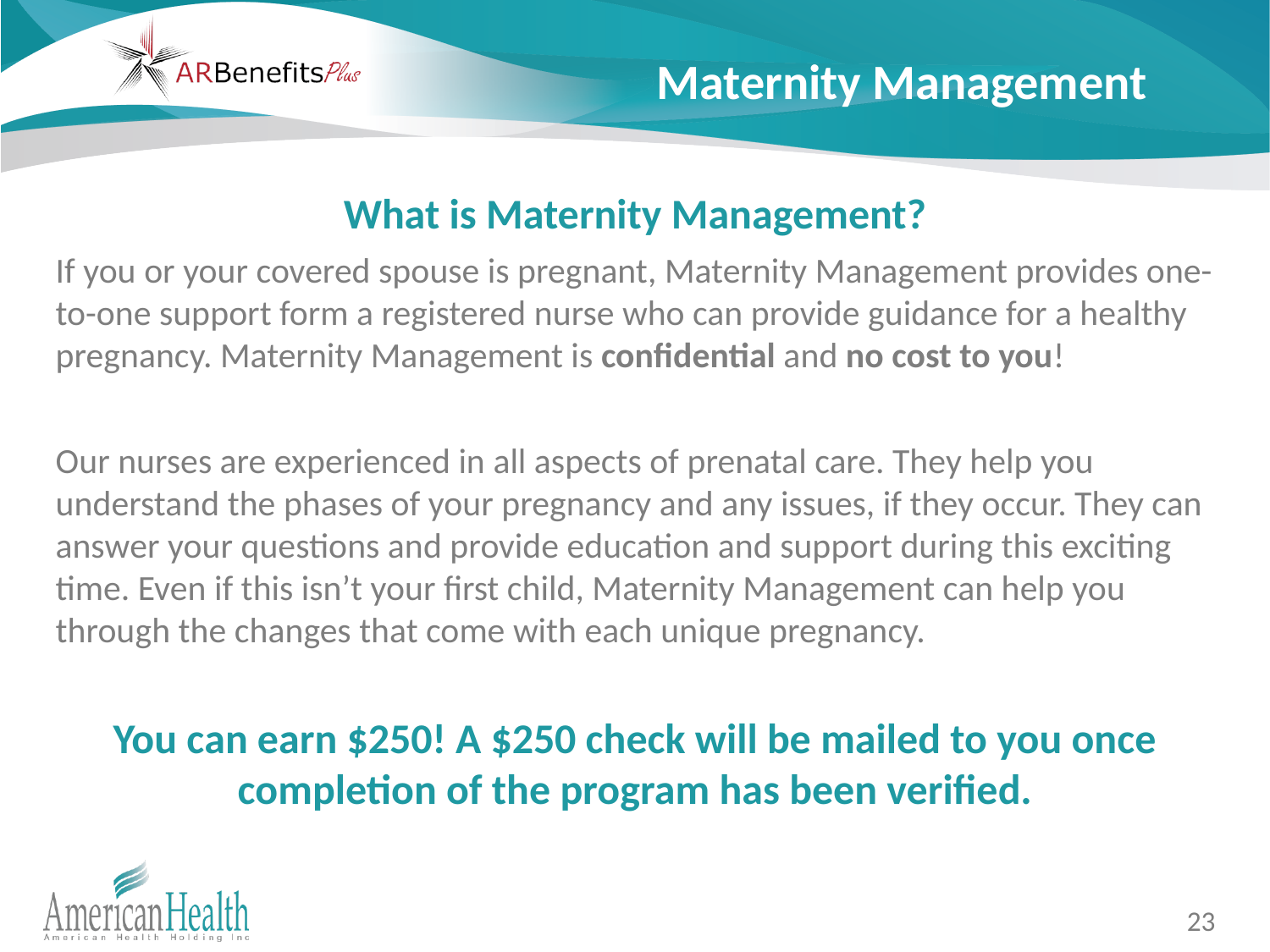

# Maternity Management
What is Maternity Management?
If you or your covered spouse is pregnant, Maternity Management provides one-to-one support form a registered nurse who can provide guidance for a healthy pregnancy. Maternity Management is confidential and no cost to you!

Our nurses are experienced in all aspects of prenatal care. They help you understand the phases of your pregnancy and any issues, if they occur. They can answer your questions and provide education and support during this exciting time. Even if this isn’t your first child, Maternity Management can help you through the changes that come with each unique pregnancy.

You can earn $250! A $250 check will be mailed to you once completion of the program has been verified.